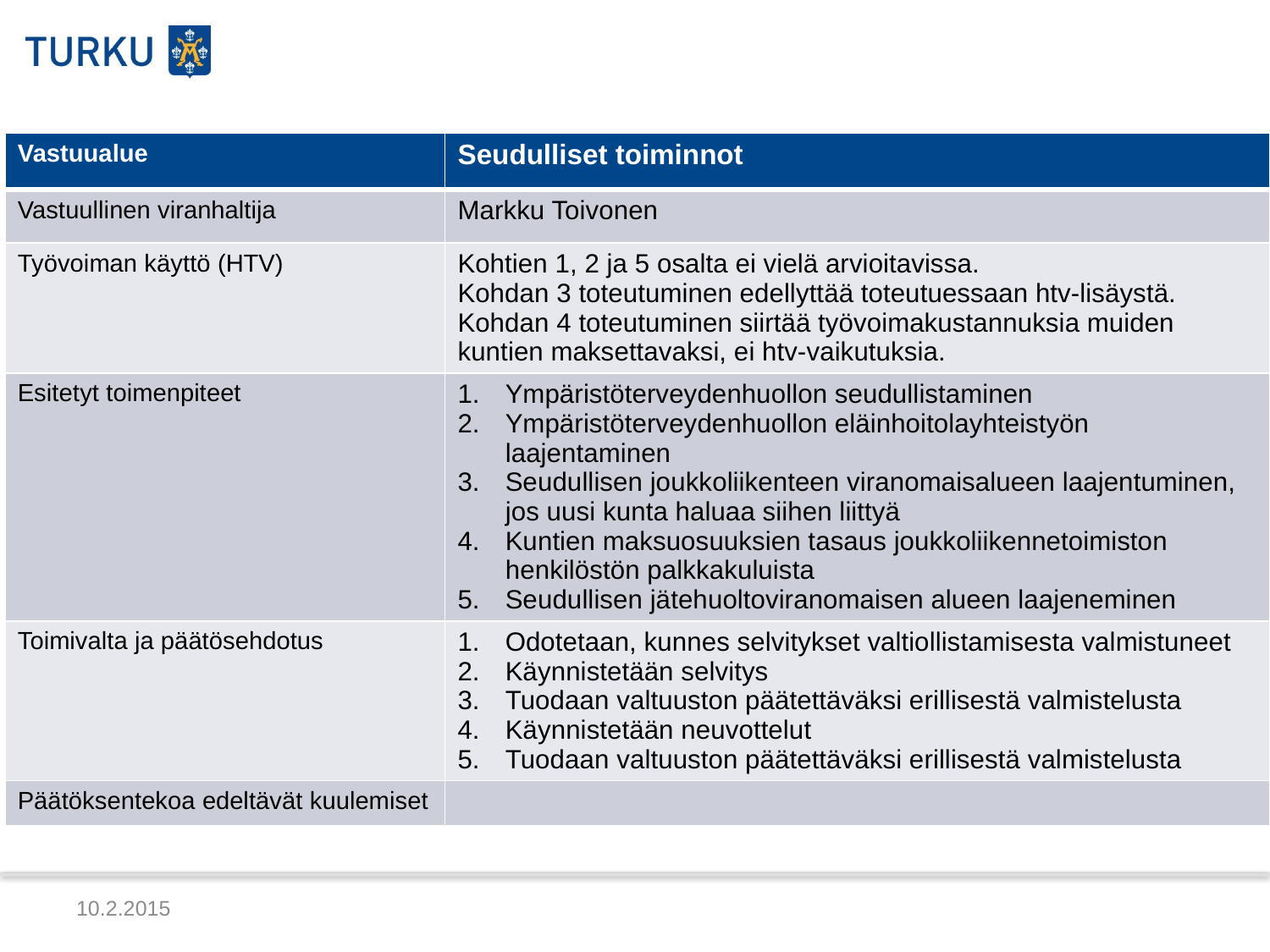

| Vastuualue | Seudulliset toiminnot |
| --- | --- |
| Vastuullinen viranhaltija | Markku Toivonen |
| Työvoiman käyttö (HTV) | Kohtien 1, 2 ja 5 osalta ei vielä arvioitavissa. Kohdan 3 toteutuminen edellyttää toteutuessaan htv-lisäystä. Kohdan 4 toteutuminen siirtää työvoimakustannuksia muiden kuntien maksettavaksi, ei htv-vaikutuksia. |
| Esitetyt toimenpiteet | Ympäristöterveydenhuollon seudullistaminen Ympäristöterveydenhuollon eläinhoitolayhteistyön laajentaminen Seudullisen joukkoliikenteen viranomaisalueen laajentuminen, jos uusi kunta haluaa siihen liittyä Kuntien maksuosuuksien tasaus joukkoliikennetoimiston henkilöstön palkkakuluista Seudullisen jätehuoltoviranomaisen alueen laajeneminen |
| Toimivalta ja päätösehdotus | Odotetaan, kunnes selvitykset valtiollistamisesta valmistuneet Käynnistetään selvitys Tuodaan valtuuston päätettäväksi erillisestä valmistelusta Käynnistetään neuvottelut Tuodaan valtuuston päätettäväksi erillisestä valmistelusta |
| Päätöksentekoa edeltävät kuulemiset |  |
10.2.2015
10